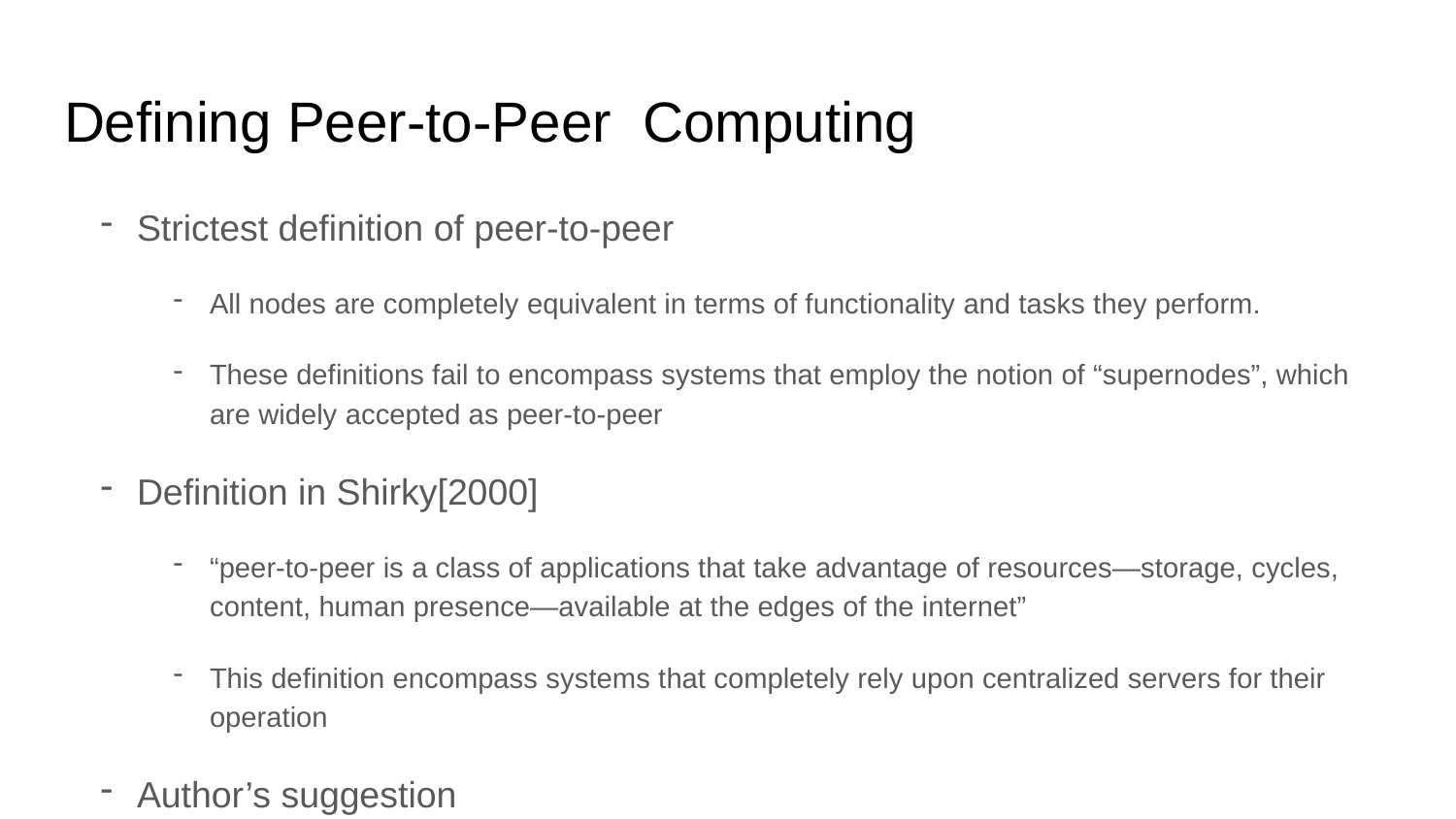

# Defining Peer-to-Peer  Computing
Strictest definition of peer-to-peer
All nodes are completely equivalent in terms of functionality and tasks they perform.
These definitions fail to encompass systems that employ the notion of “supernodes”, which are widely accepted as peer-to-peer
Definition in Shirky[2000]
“peer-to-peer is a class of applications that take advantage of resources—storage, cycles, content, human presence—available at the edges of the internet”
This definition encompass systems that completely rely upon centralized servers for their operation
Author’s suggestion
Sharing of computer resources by direct exchange, rather than requiring the intermediation of a centralized server.
Ability to treat instability and variable connectivity, automatically adapting to failures in both network connections and computers